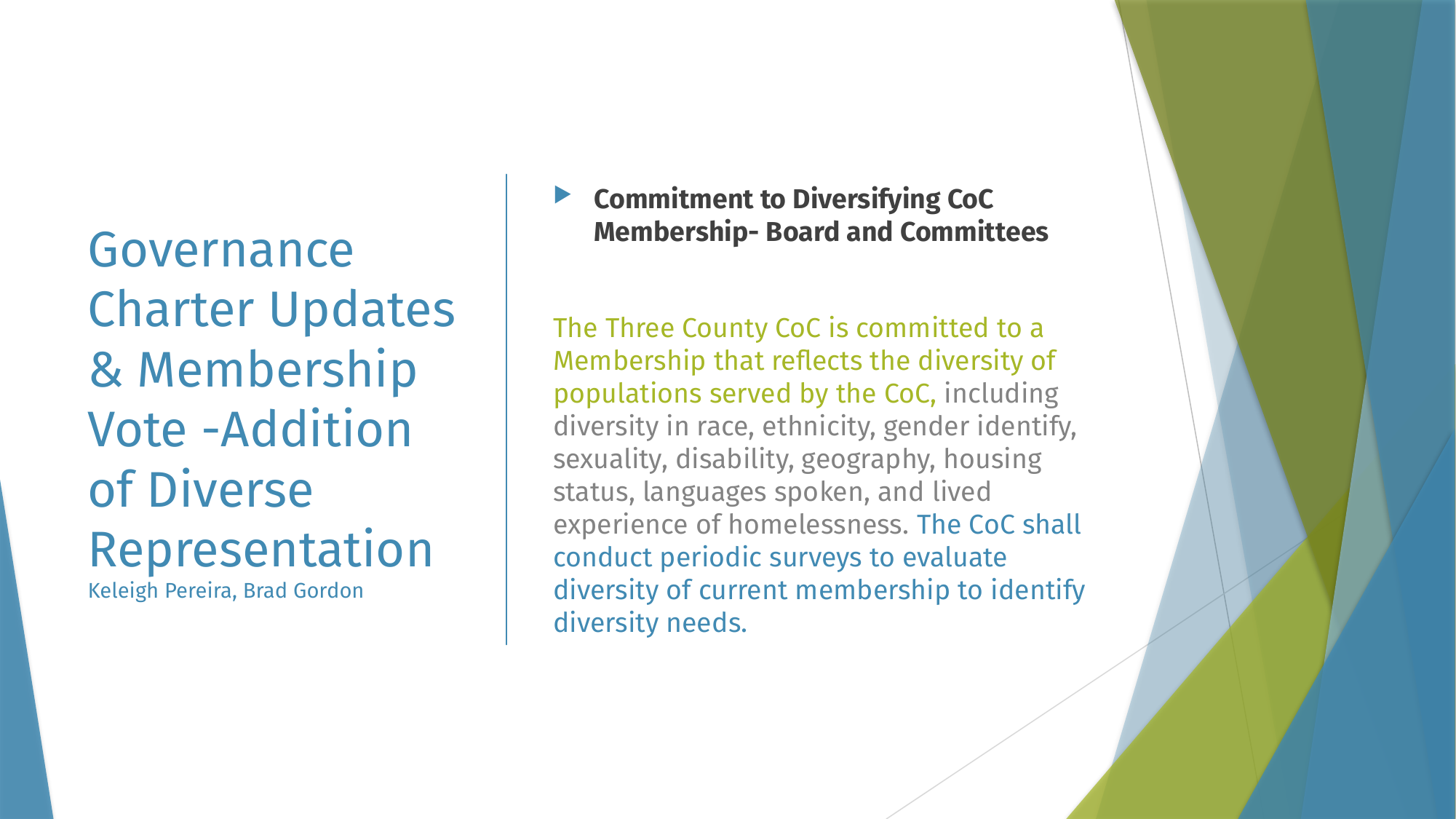

# Governance Charter Updates & Membership Vote -Addition of Diverse Representation  Keleigh Pereira, Brad Gordon
Commitment to Diversifying CoC Membership- Board and Committees

The Three County CoC is committed to a Membership that reflects the diversity of populations served by the CoC, including diversity in race, ethnicity, gender identify, sexuality, disability, geography, housing status, languages spoken, and lived experience of homelessness. The CoC shall conduct periodic surveys to evaluate diversity of current membership to identify diversity needs.